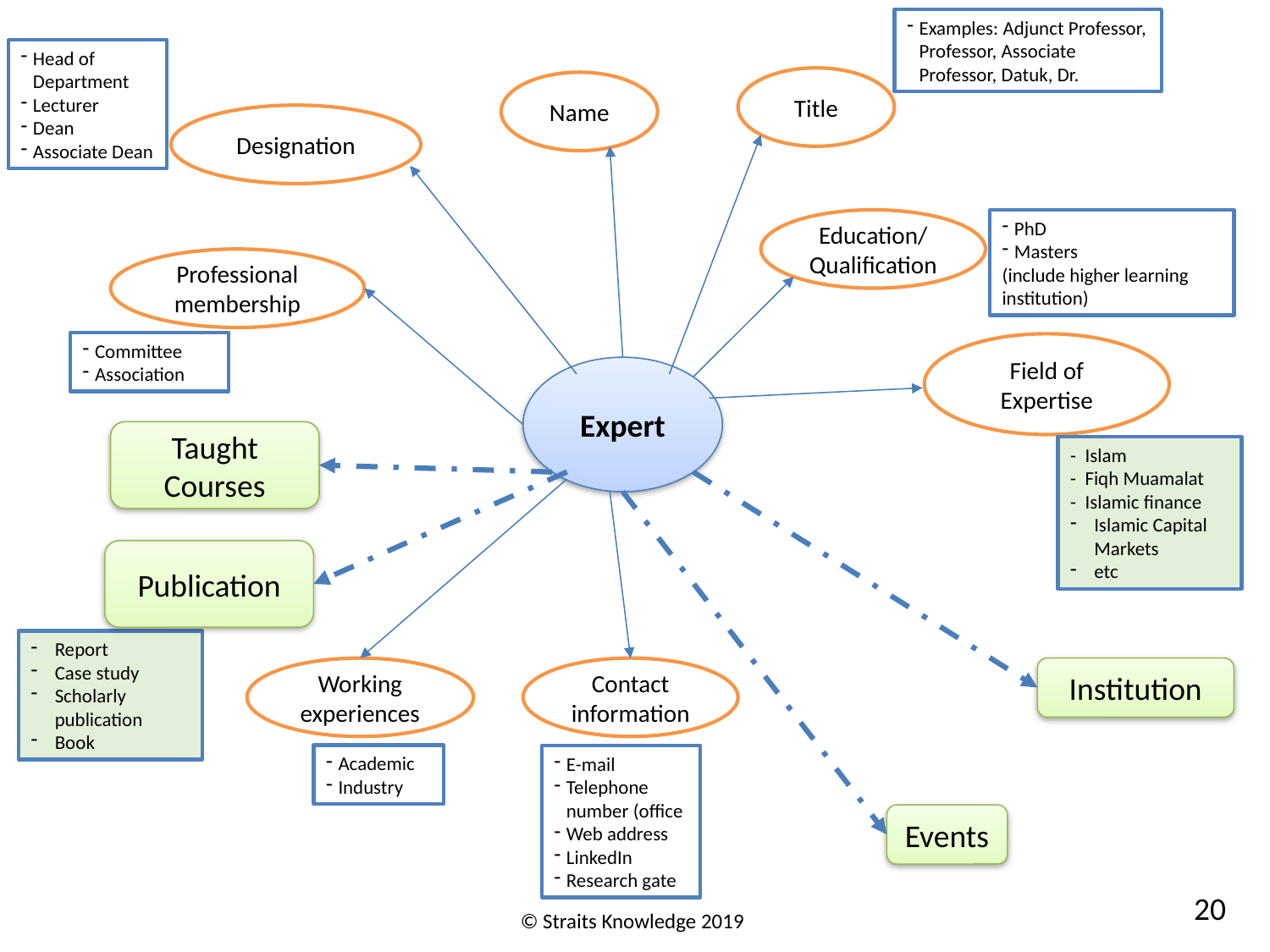

Examples: Adjunct Professor, Professor, Associate Professor, Datuk, Dr.
Head of Department
Lecturer
Dean
Associate Dean
Title
Name
Designation
Education/ Qualification
PhD
Masters
(include higher learning institution)
Professional membership
Committee
Association
Field of Expertise
Expert
Taught Courses
-  Islam
-  Fiqh Muamalat
-  Islamic finance
Islamic Capital Markets
etc
Publication
Report
Case study
Scholarly publication
Book
Working experiences
Institution
Contact information
Academic
Industry
E-mail
Telephone number (office
Web address
LinkedIn
Research gate
Events